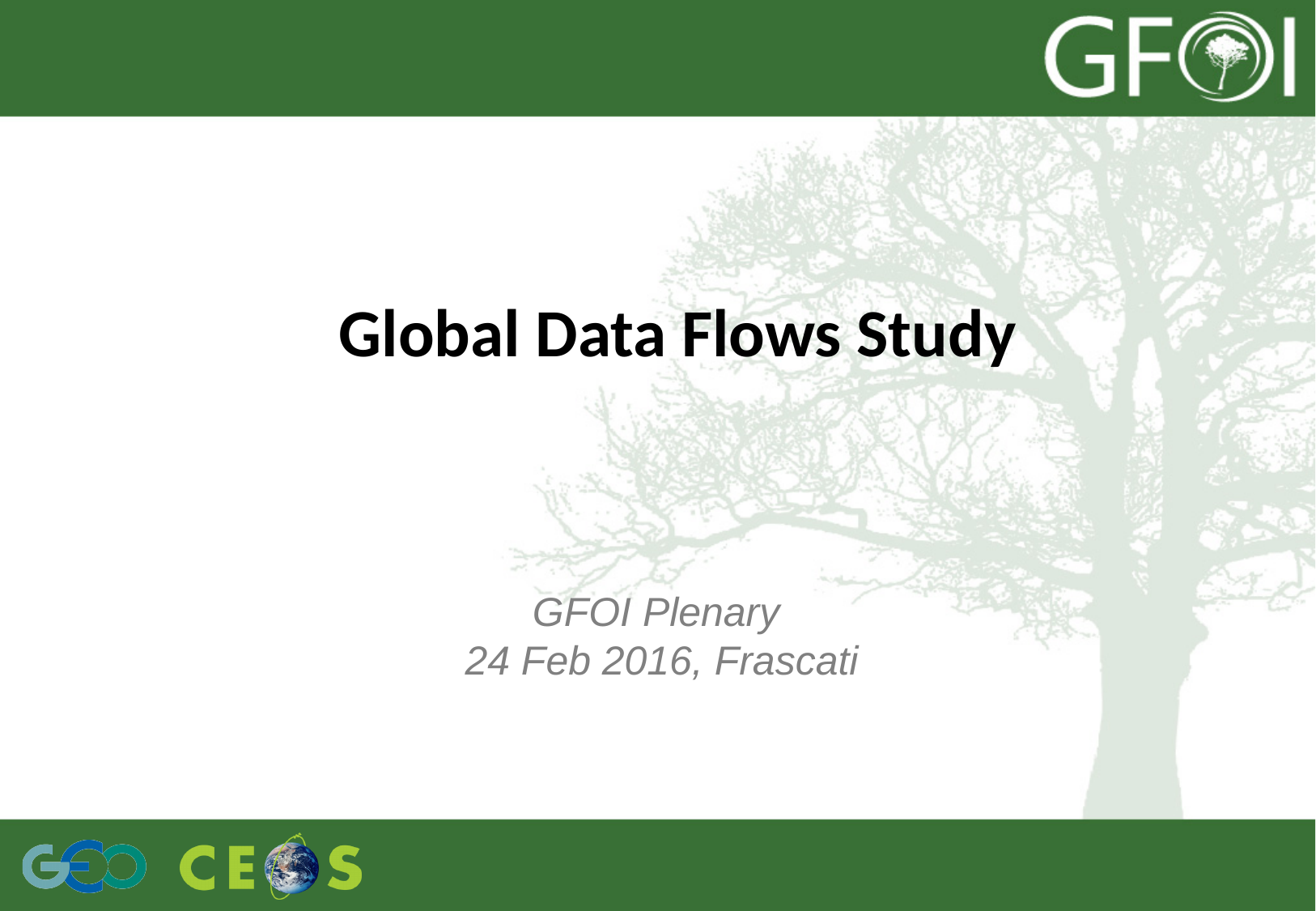

# Global Data Flows Study
GFOI Plenary
24 Feb 2016, Frascati